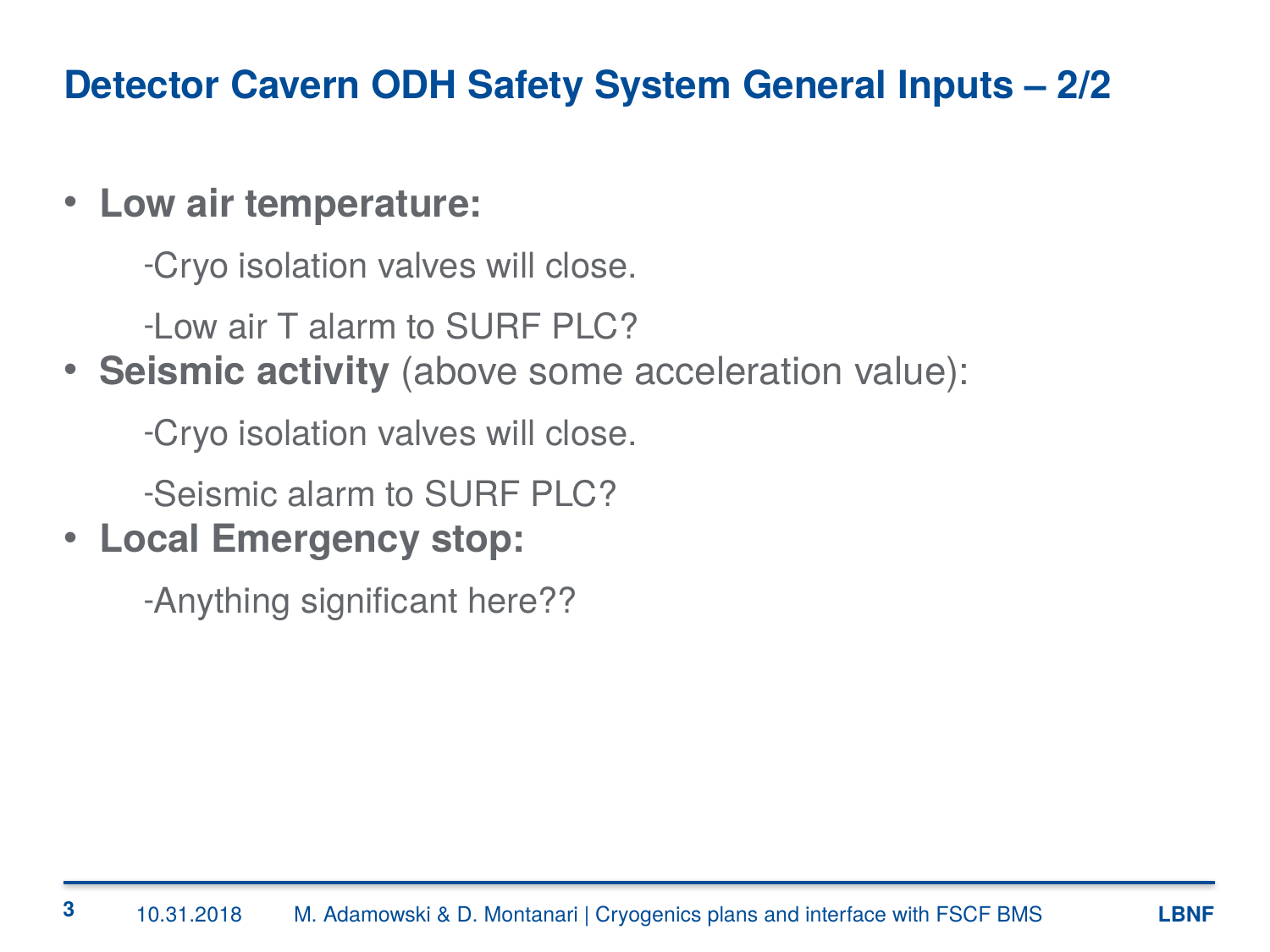

# Detector Cavern ODH Safety System General Inputs – 2/2
Low air temperature:
Cryo isolation valves will close.
Low air T alarm to SURF PLC?
Seismic activity (above some acceleration value):
Cryo isolation valves will close.
Seismic alarm to SURF PLC?
Local Emergency stop:
Anything significant here??
3
10.31.2018
M. Adamowski & D. Montanari | Cryogenics plans and interface with FSCF BMS